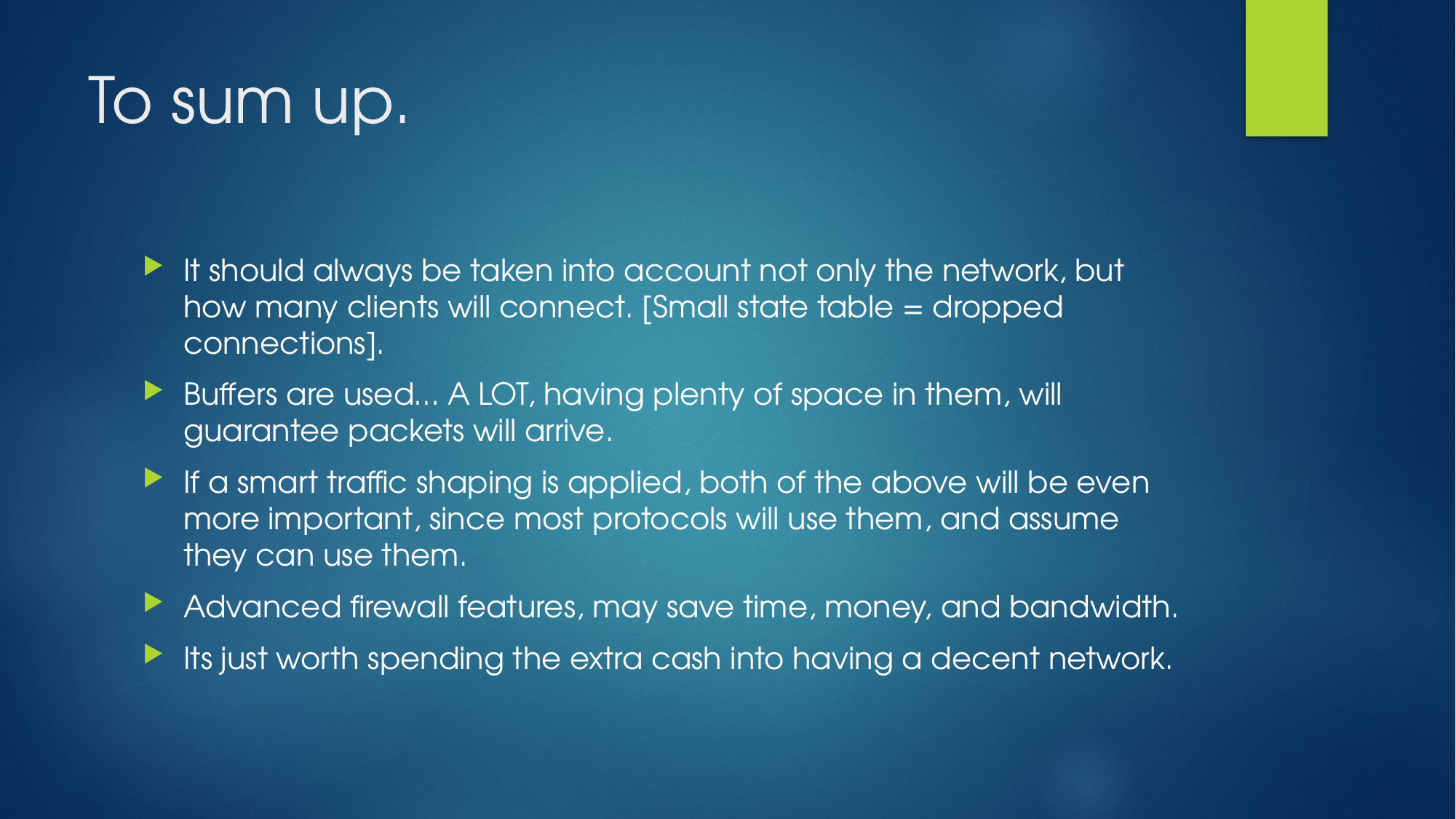

# To sum up.
It should always be taken into account not only the network, but how many clients will connect. [Small state table = dropped connections].
Buffers are used… A LOT, having plenty of space in them, will guarantee packets will arrive.
If a smart traffic shaping is applied, both of the above will be even more important, since most protocols will use them, and assume they can use them.
Advanced firewall features, may save time, money, and bandwidth.
Its just worth spending the extra cash into having a decent network.